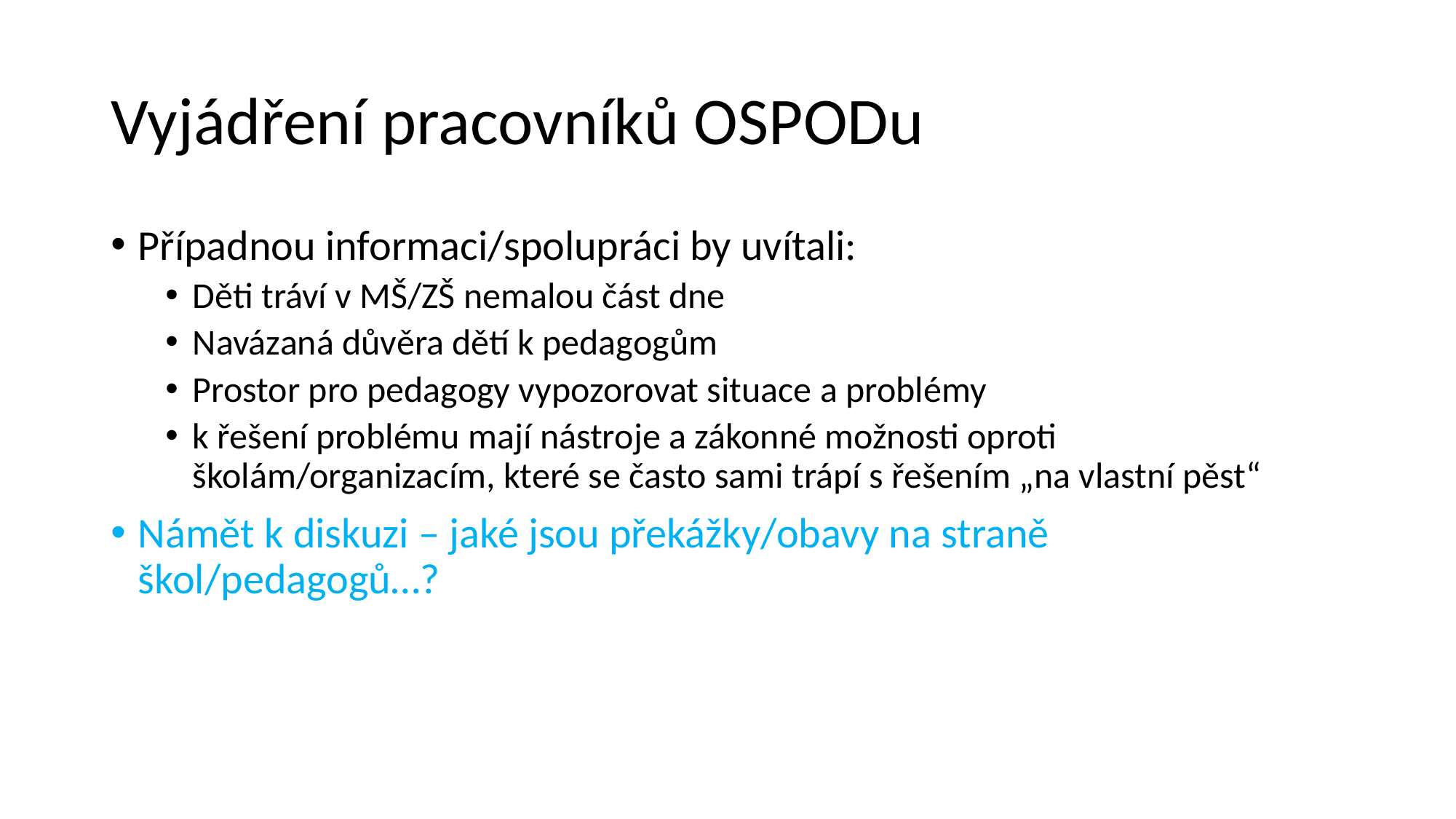

# Vyjádření pracovníků OSPODu
Případnou informaci/spolupráci by uvítali:
Děti tráví v MŠ/ZŠ nemalou část dne
Navázaná důvěra dětí k pedagogům
Prostor pro pedagogy vypozorovat situace a problémy
k řešení problému mají nástroje a zákonné možnosti oproti školám/organizacím, které se často sami trápí s řešením „na vlastní pěst“
Námět k diskuzi – jaké jsou překážky/obavy na straně škol/pedagogů…?